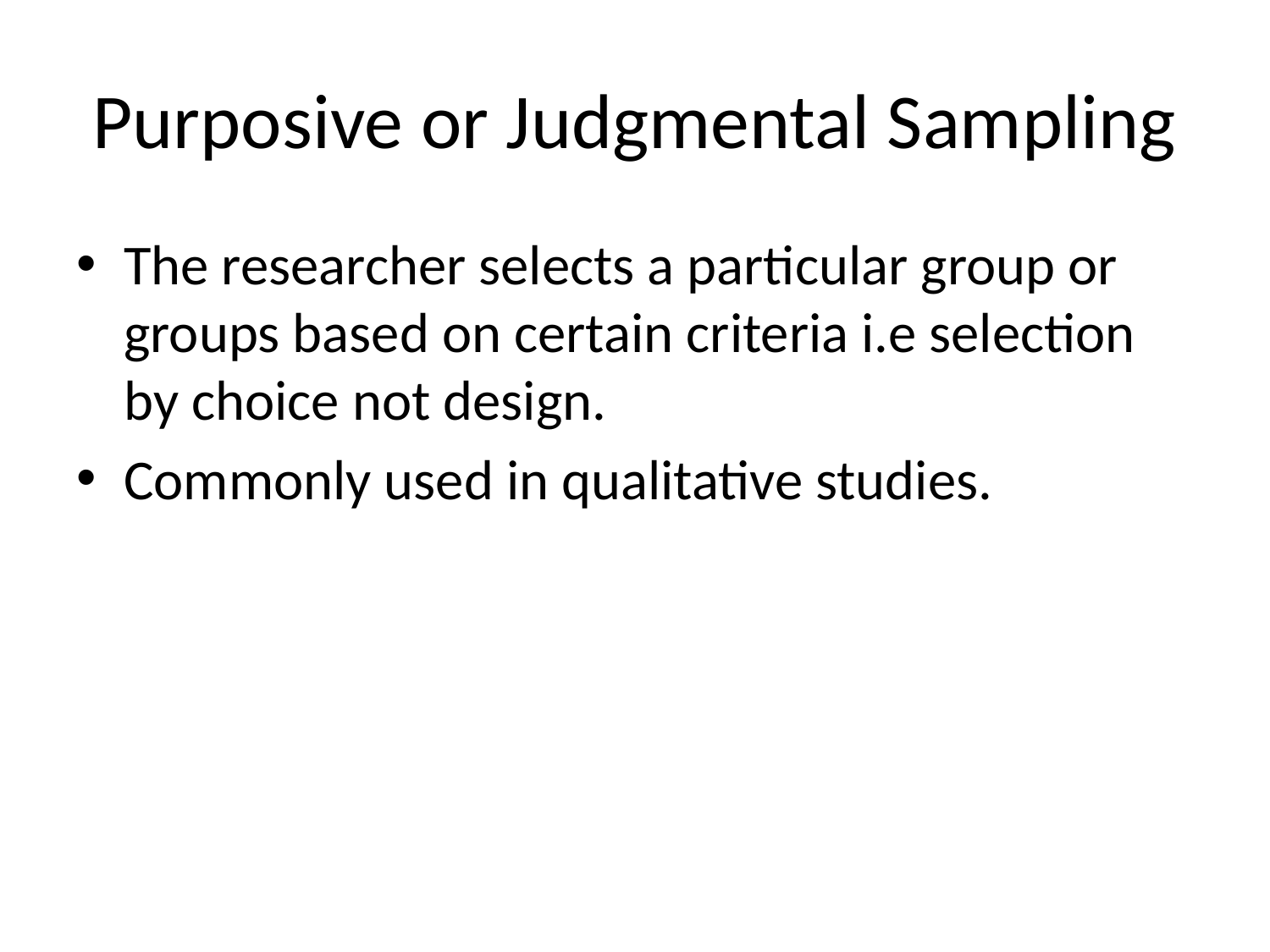

# Purposive or Judgmental Sampling
The researcher selects a particular group or groups based on certain criteria i.e selection by choice not design.
Commonly used in qualitative studies.